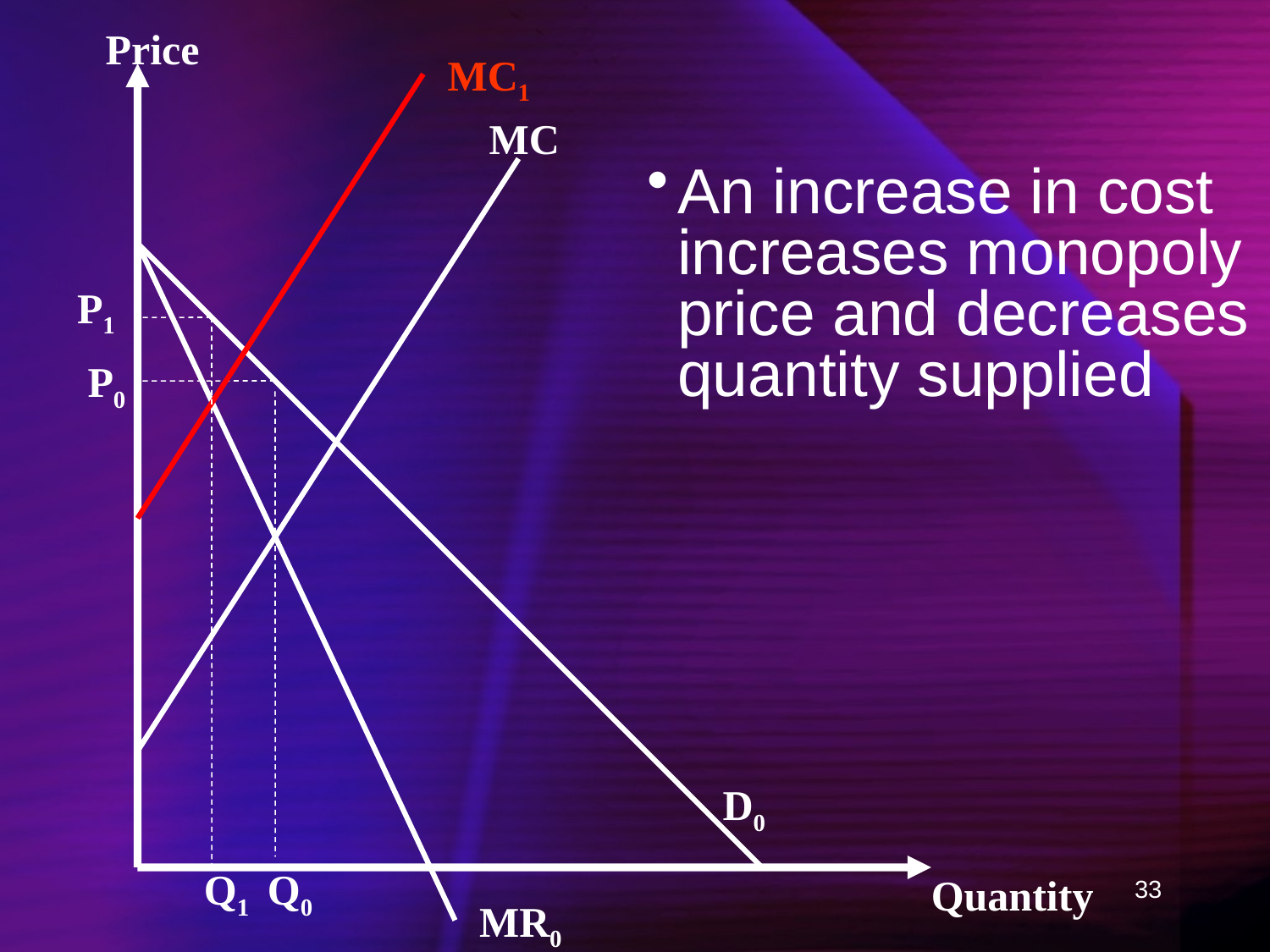

Price
MC1

MC

An increase in cost increases monopoly price and decreases quantity supplied

P1

P0

D0
Q1
Q0
Quantity

33
MR0